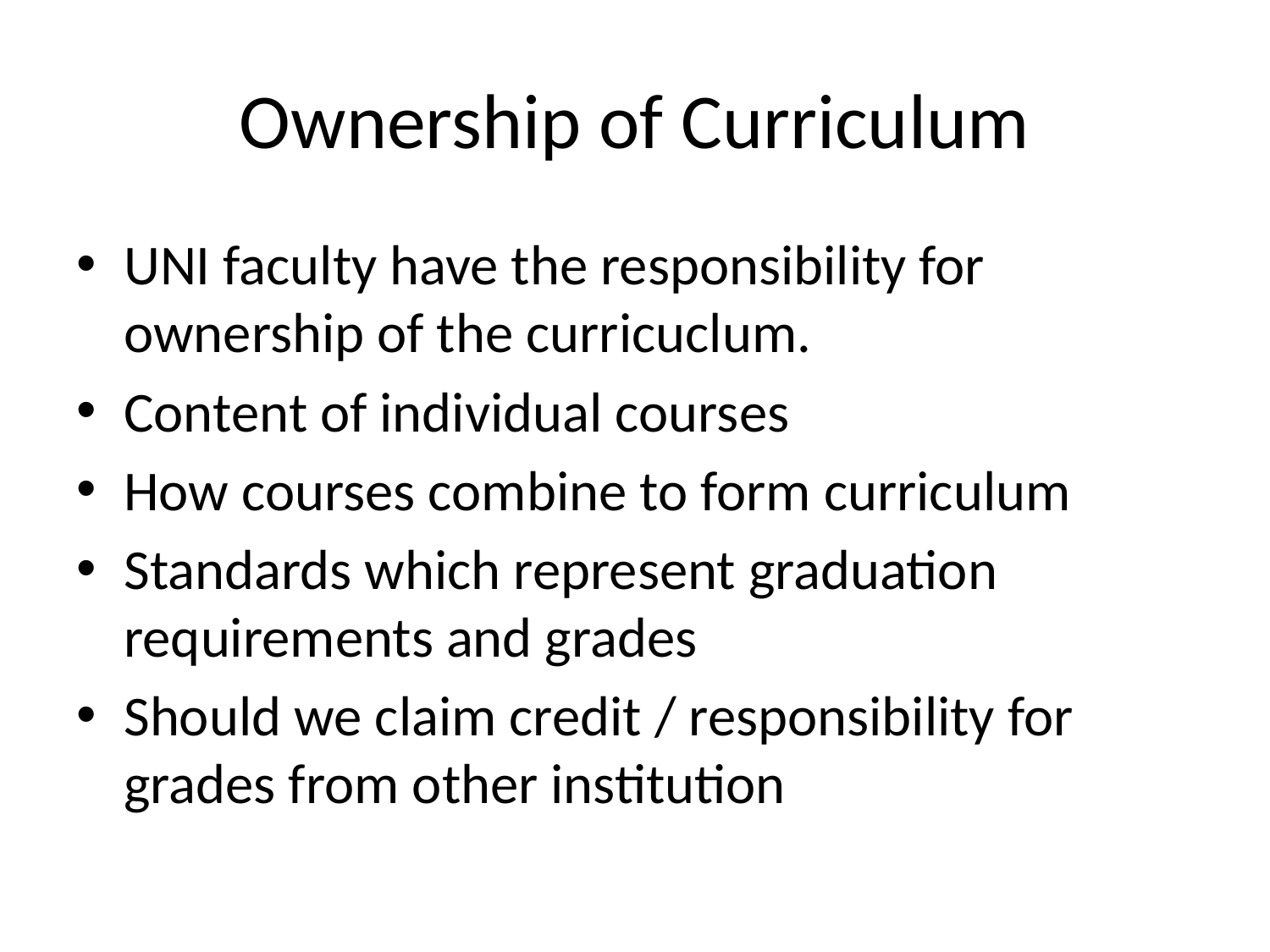

# Ownership of Curriculum
UNI faculty have the responsibility for ownership of the curricuclum.
Content of individual courses
How courses combine to form curriculum
Standards which represent graduation requirements and grades
Should we claim credit / responsibility for grades from other institution